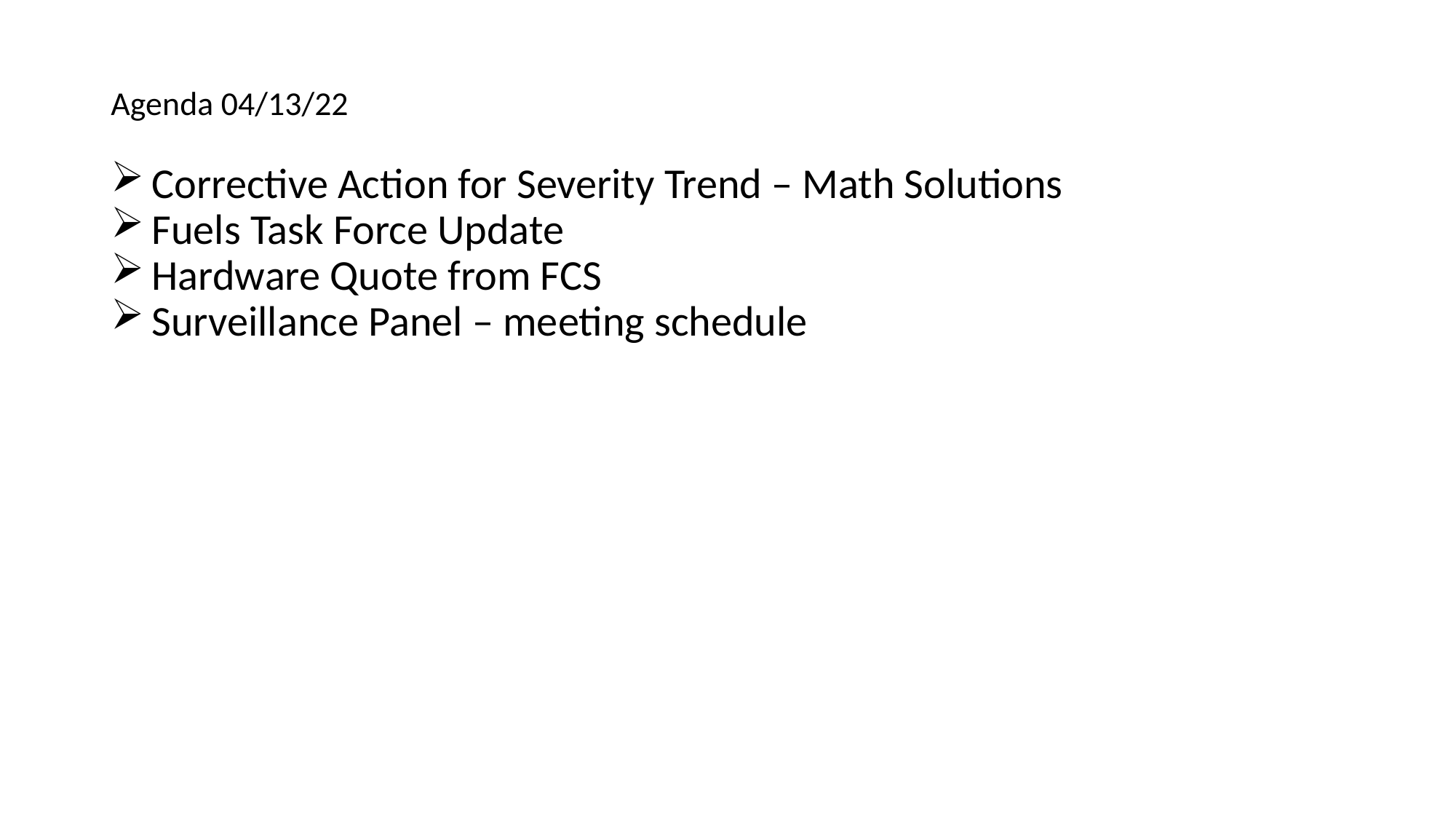

# Agenda 04/13/22
Corrective Action for Severity Trend – Math Solutions
Fuels Task Force Update
Hardware Quote from FCS
Surveillance Panel – meeting schedule